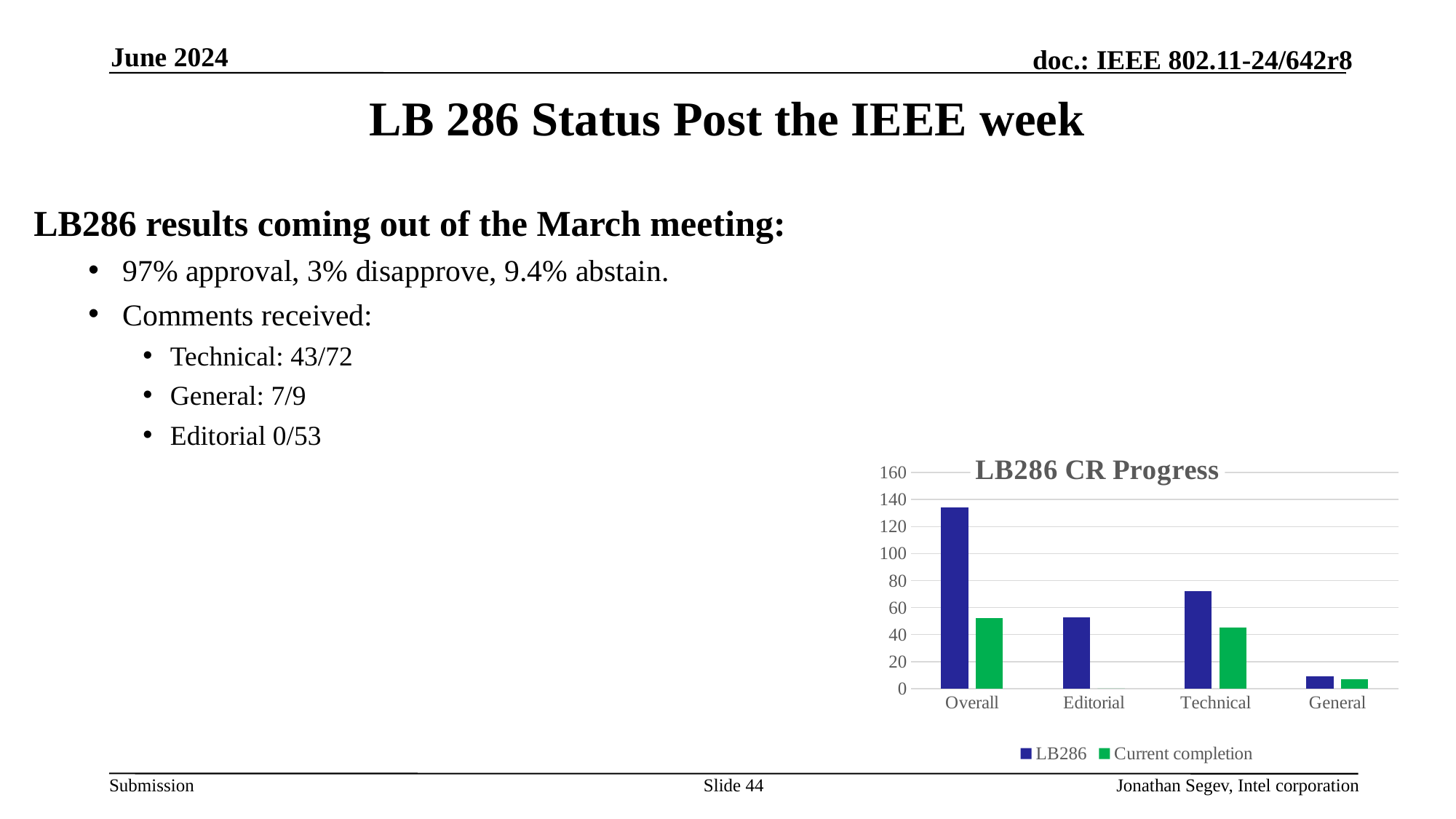

June 2024
# LB 286 Status Post the IEEE week
LB286 results coming out of the March meeting:
97% approval, 3% disapprove, 9.4% abstain.
Comments received:
Technical: 43/72
General: 7/9
Editorial 0/53

### Chart: LB286 CR Progress

| Category | LB286 | Current completion |
|---|---|---|
| Overall | 134.0 | 52.0 |
| Editorial | 53.0 | 0.0 |
| Technical | 72.0 | 45.0 |
| General | 9.0 | 7.0 |
Slide 44
Jonathan Segev, Intel corporation